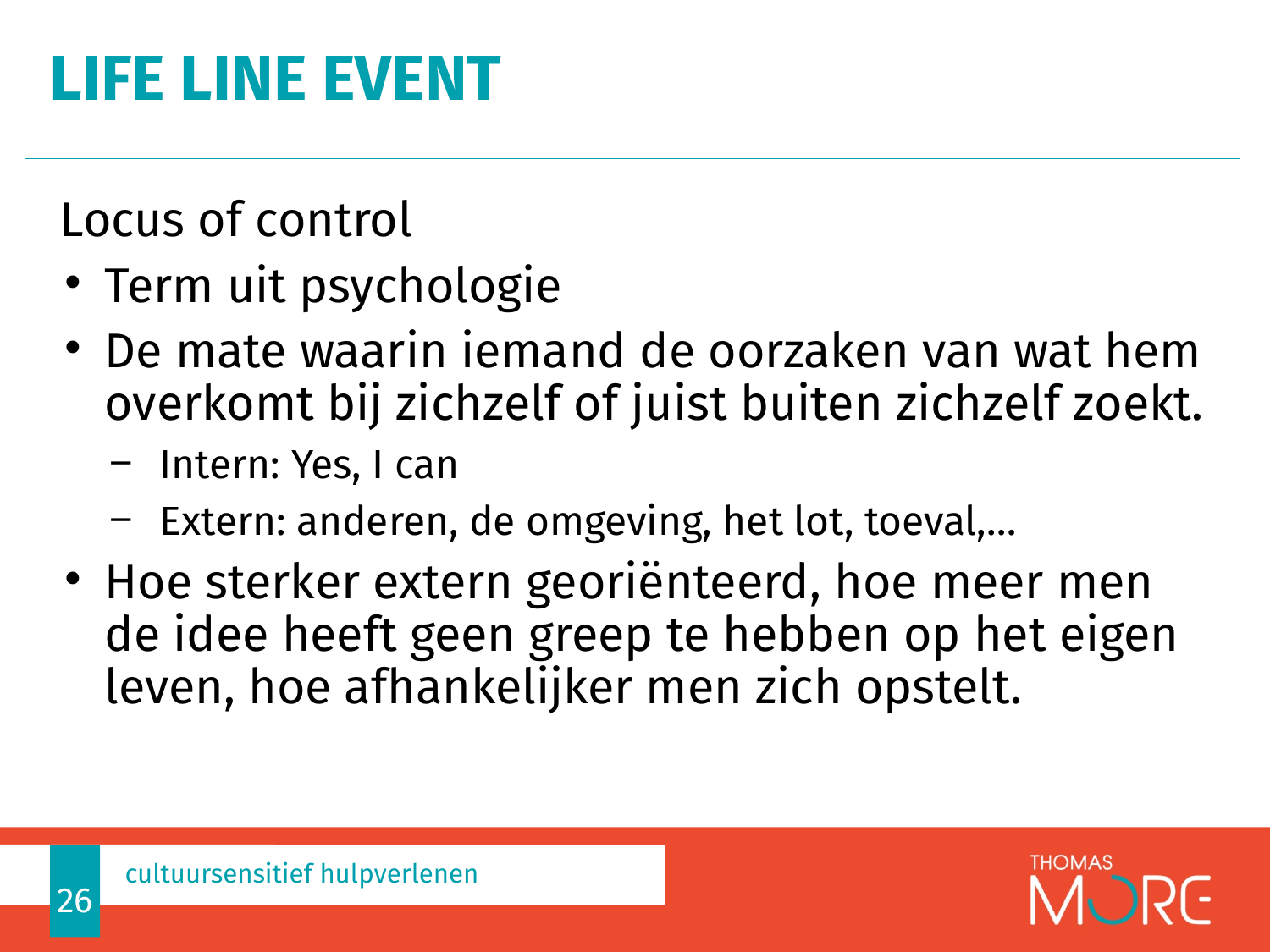

# Life line event
Locus of control
Term uit psychologie
De mate waarin iemand de oorzaken van wat hem overkomt bij zichzelf of juist buiten zichzelf zoekt.
Intern: Yes, I can
Extern: anderen, de omgeving, het lot, toeval,…
Hoe sterker extern georiënteerd, hoe meer men de idee heeft geen greep te hebben op het eigen leven, hoe afhankelijker men zich opstelt.

26
cultuursensitief hulpverlenen